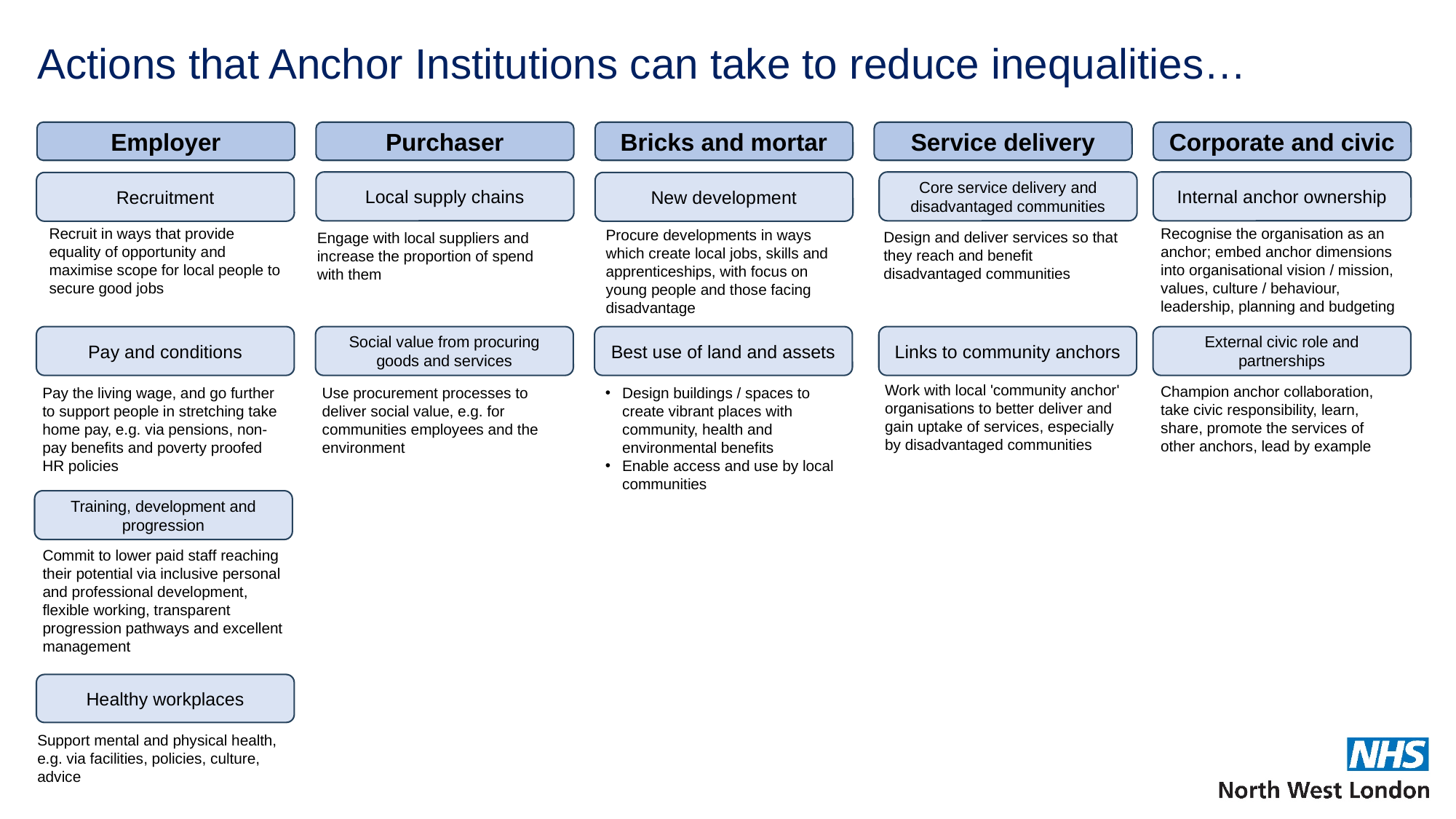

Actions that Anchor Institutions can take to reduce inequalities…
Employer
Purchaser
Bricks and mortar
Service delivery
Corporate and civic
Core service delivery and disadvantaged communities
Internal anchor ownership
Local supply chains
Recruitment
New development
Recognise the organisation as an anchor; embed anchor dimensions into organisational vision / mission, values, culture / behaviour, leadership, planning and budgeting
Recruit in ways that provide equality of opportunity and maximise scope for local people to secure good jobs
Procure developments in ways which create local jobs, skills and apprenticeships, with focus on young people and those facing disadvantage
Design and deliver services so that they reach and benefit disadvantaged communities
Engage with local suppliers and increase the proportion of spend with them
Links to community anchors
External civic role and partnerships
Pay and conditions
Social value from procuring goods and services
Best use of land and assets
Work with local 'community anchor' organisations to better deliver and gain uptake of services, especially by disadvantaged communities
Champion anchor collaboration, take civic responsibility, learn, share, promote the services of other anchors, lead by example
Pay the living wage, and go further to support people in stretching take home pay, e.g. via pensions, non-pay benefits and poverty proofed HR policies
Use procurement processes to deliver social value, e.g. for communities employees and the environment
Design buildings / spaces to create vibrant places with community, health and environmental benefits
Enable access and use by local communities
Training, development and progression
Commit to lower paid staff reaching their potential via inclusive personal and professional development, flexible working, transparent progression pathways and excellent management
Healthy workplaces
Support mental and physical health, e.g. via facilities, policies, culture, advice